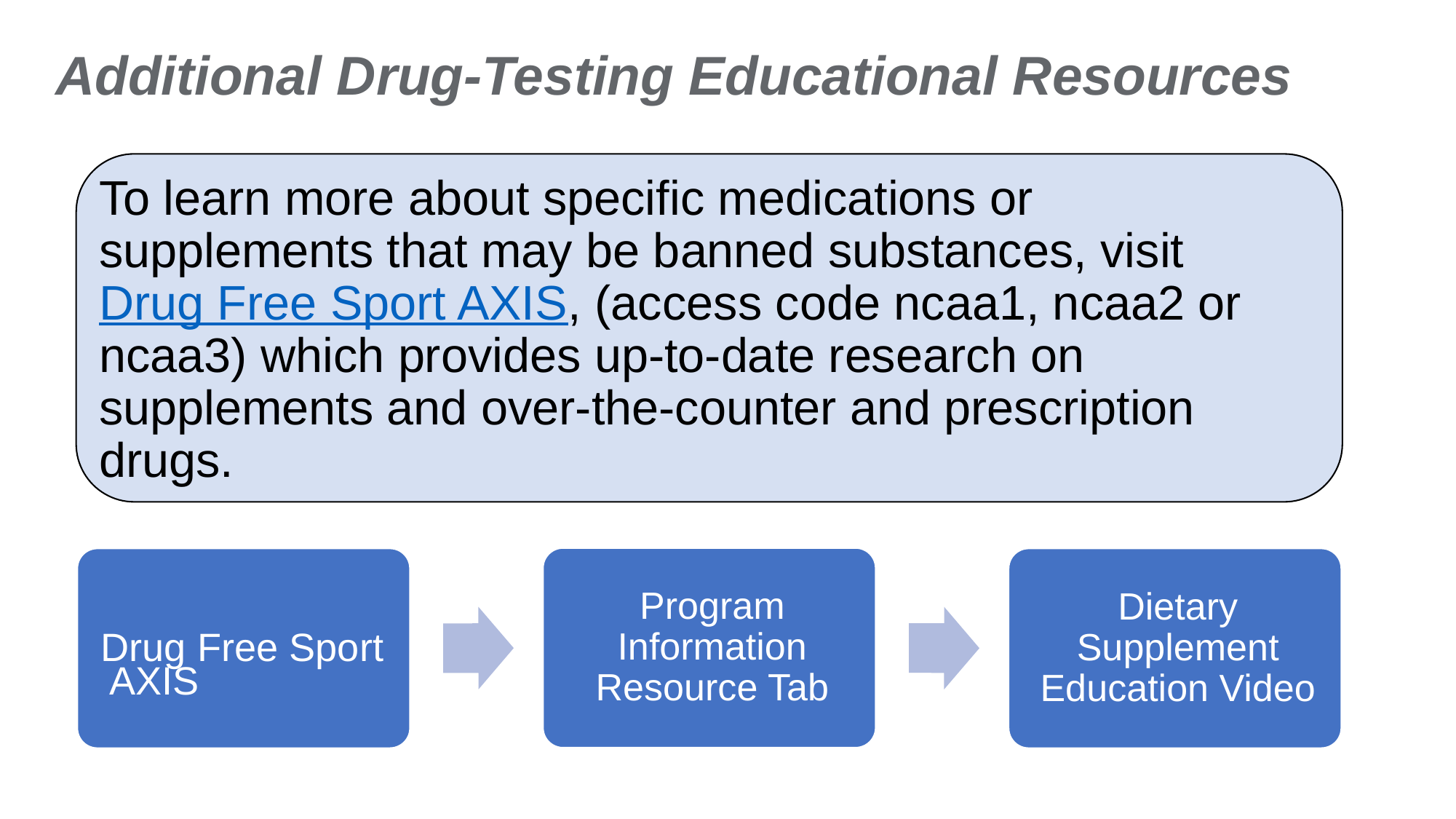

Additional Drug-Testing Educational Resources
To learn more about specific medications or supplements that may be banned substances, visit Drug Free Sport AXIS, (access code ncaa1, ncaa2 or ncaa3) which provides up-to-date research on supplements and over-the-counter and prescription drugs.

Drug Free Sport AXIS

Program Information Resource Tab

Dietary Supplement Education Video